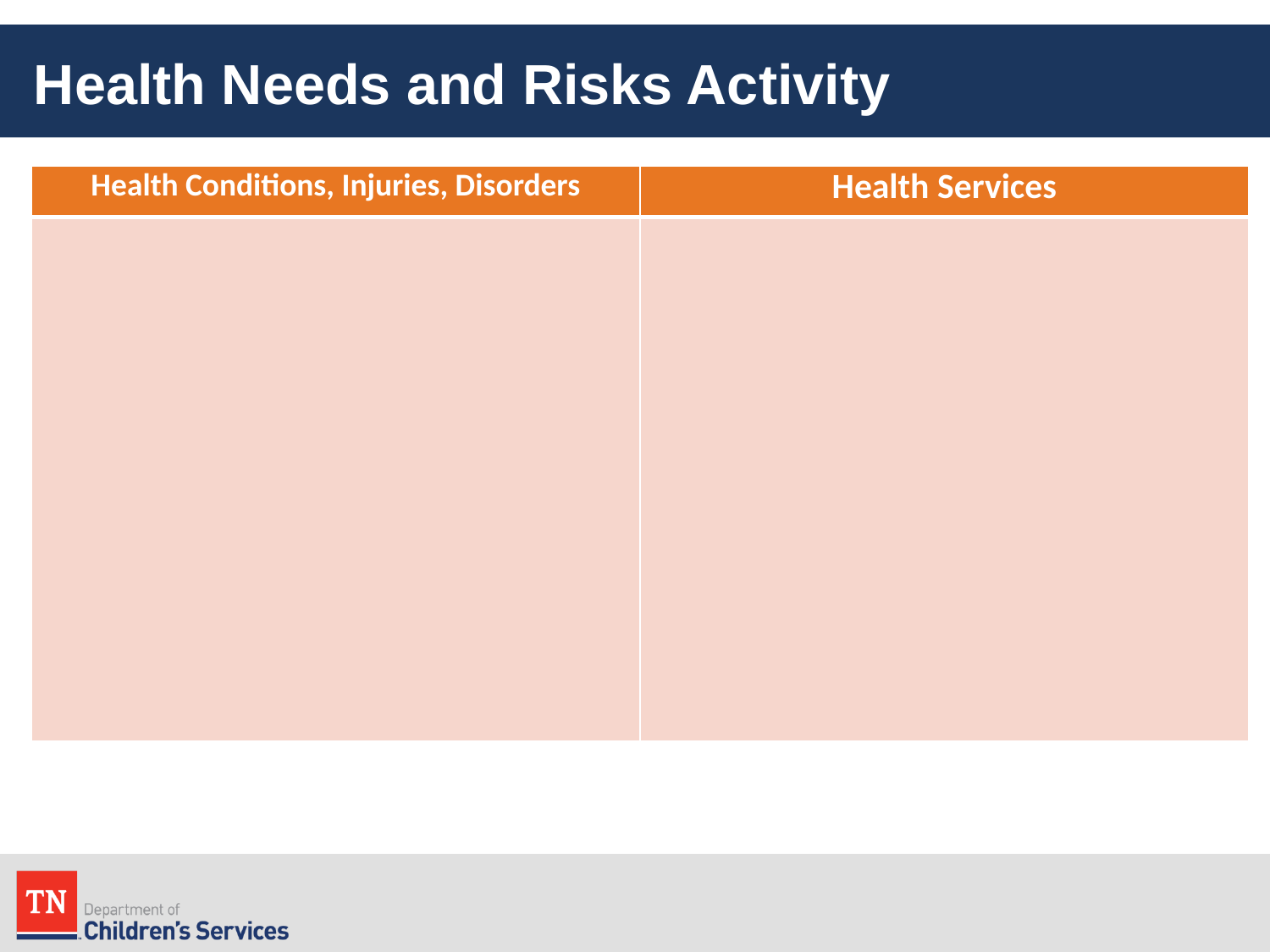

# Health Needs and Risks Activity
| Health Conditions, Injuries, Disorders | Health Services |
| --- | --- |
|  |  |